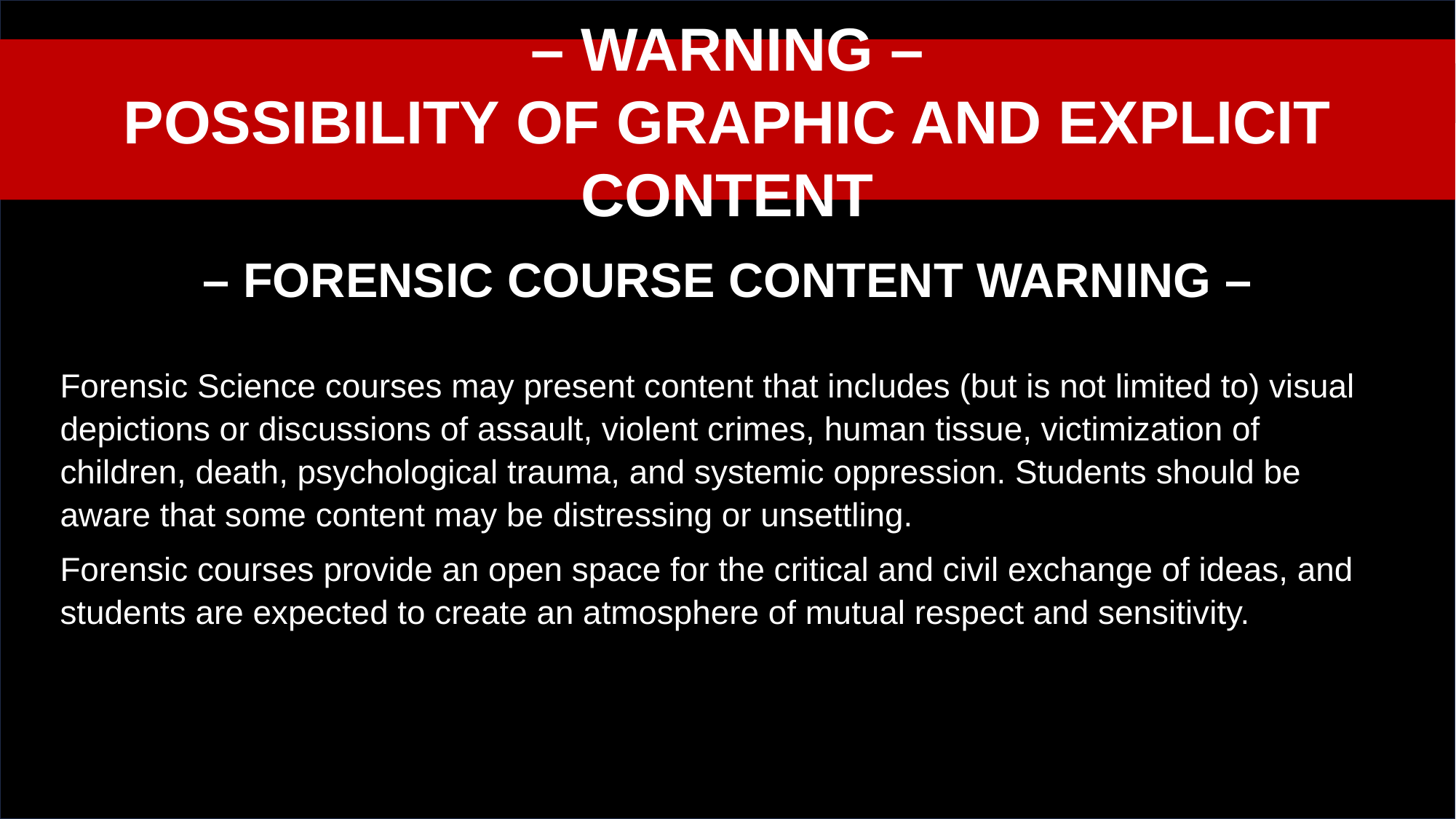

6
– WARNING –
POSSIBILITY OF GRAPHIC AND EXPLICIT CONTENT
# Peer Note-Taker Needed…
– FORENSIC COURSE CONTENT WARNING –

Forensic Science courses may present content that includes (but is not limited to) visual depictions or discussions of assault, violent crimes, human tissue, victimization of children, death, psychological trauma, and systemic oppression. Students should be aware that some content may be distressing or unsettling.
Forensic courses provide an open space for the critical and civil exchange of ideas, and students are expected to create an atmosphere of mutual respect and sensitivity.